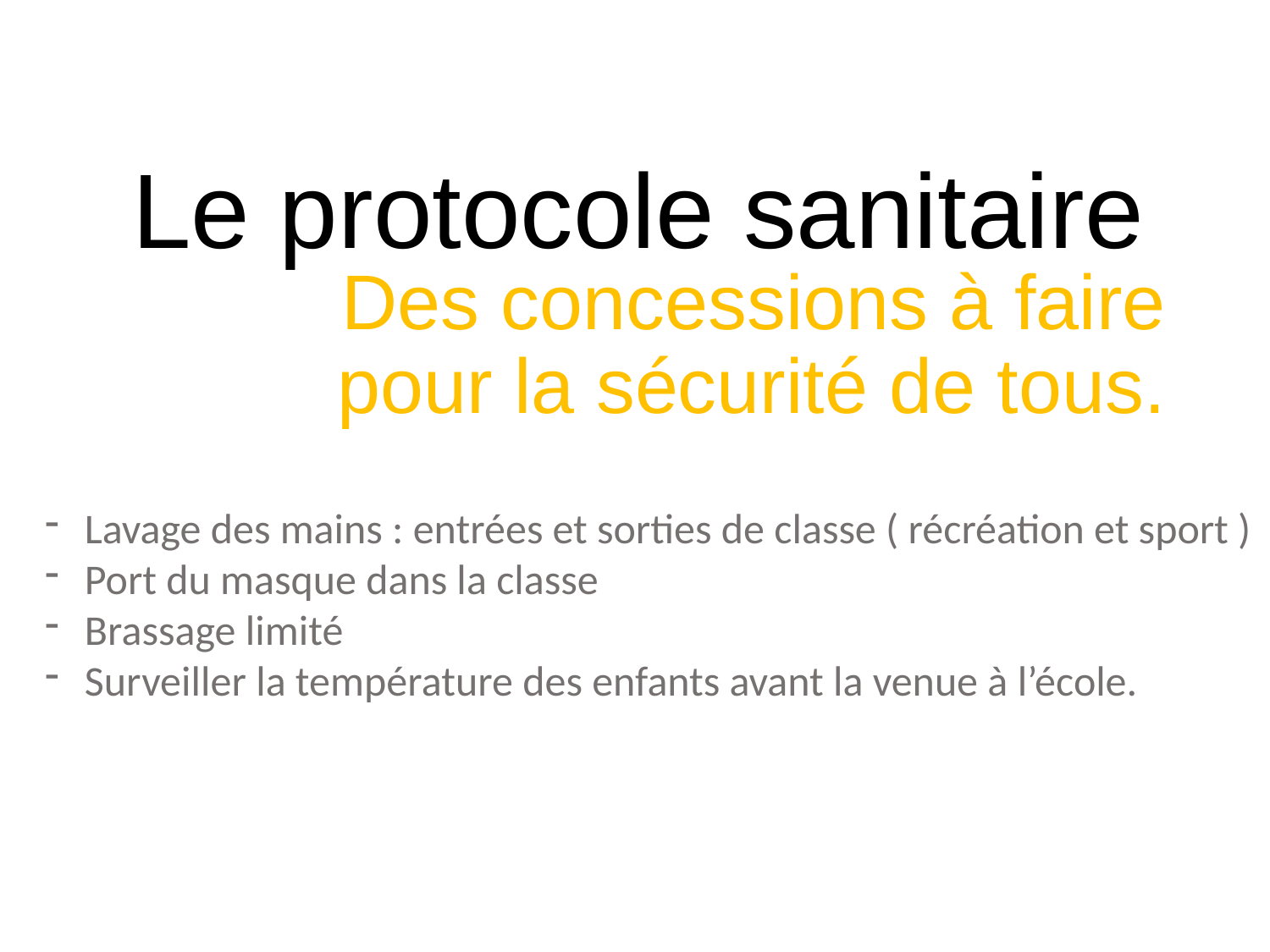

Le protocole sanitaire
Des concessions à faire pour la sécurité de tous.
Lavage des mains : entrées et sorties de classe ( récréation et sport )
Port du masque dans la classe
Brassage limité
Surveiller la température des enfants avant la venue à l’école.